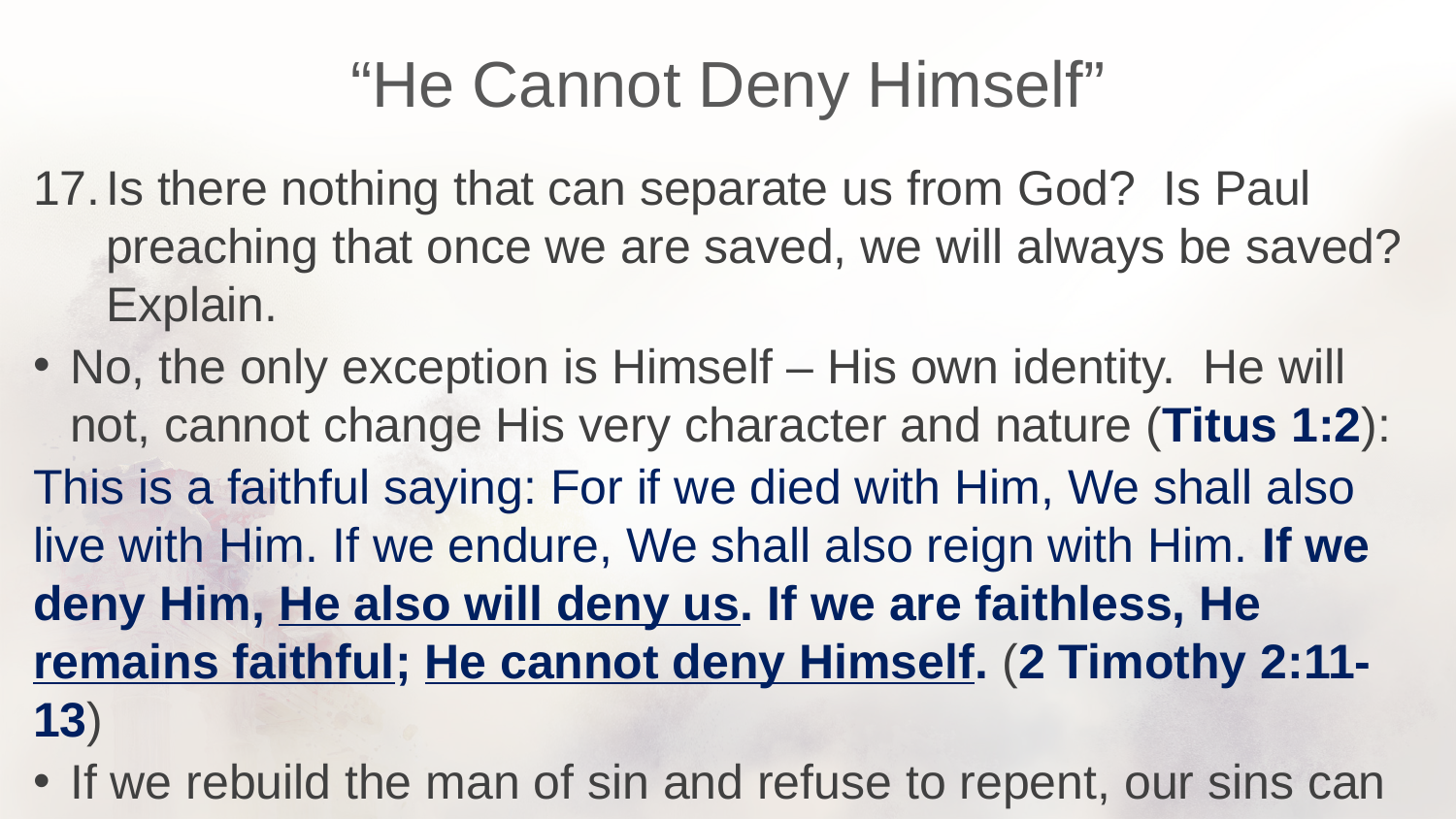

# “He Cannot Deny Himself”
Is there nothing that can separate us from God?  Is Paul preaching that once we are saved, we will always be saved?  Explain.
No, the only exception is Himself – His own identity.  He will not, cannot change His very character and nature (Titus 1:2):
This is a faithful saying: For if we died with Him, We shall also live with Him. If we endure, We shall also reign with Him. If we deny Him, He also will deny us. If we are faithless, He remains faithful; He cannot deny Himself. (2 Timothy 2:11-13)
If we rebuild the man of sin and refuse to repent, our sins can once again separate us (Isaiah 59:1-2; Gal. 2:17-18; 2 Peter 2:20-22).
Context assumes that we do not want to be separated from God.